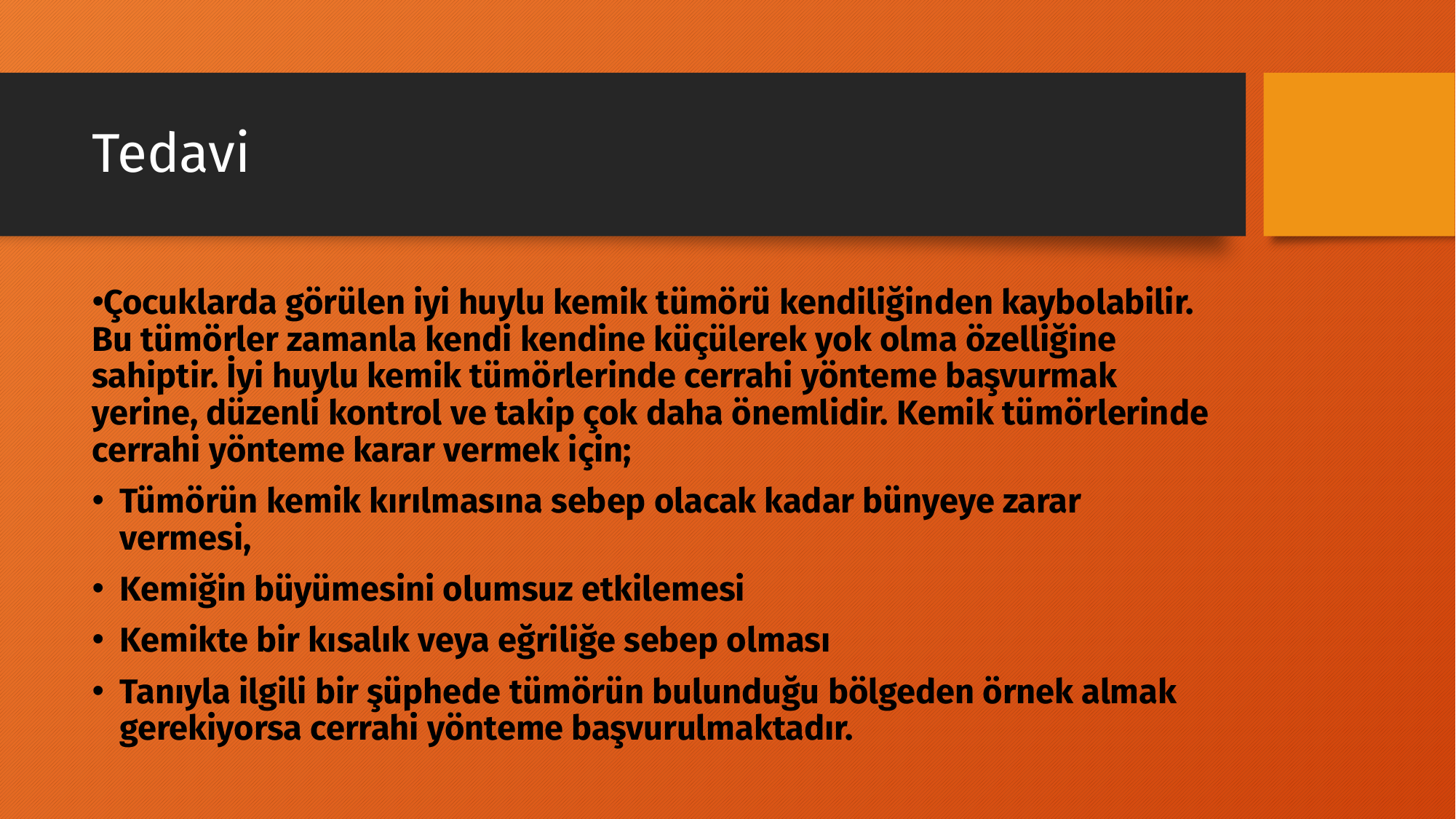

# Tedavi
Çocuklarda görülen iyi huylu kemik tümörü kendiliğinden kaybolabilir. Bu tümörler zamanla kendi kendine küçülerek yok olma özelliğine sahiptir. İyi huylu kemik tümörlerinde cerrahi yönteme başvurmak yerine, düzenli kontrol ve takip çok daha önemlidir. Kemik tümörlerinde cerrahi yönteme karar vermek için;
Tümörün kemik kırılmasına sebep olacak kadar bünyeye zarar vermesi,
Kemiğin büyümesini olumsuz etkilemesi
Kemikte bir kısalık veya eğriliğe sebep olması
Tanıyla ilgili bir şüphede tümörün bulunduğu bölgeden örnek almak gerekiyorsa cerrahi yönteme başvurulmaktadır.